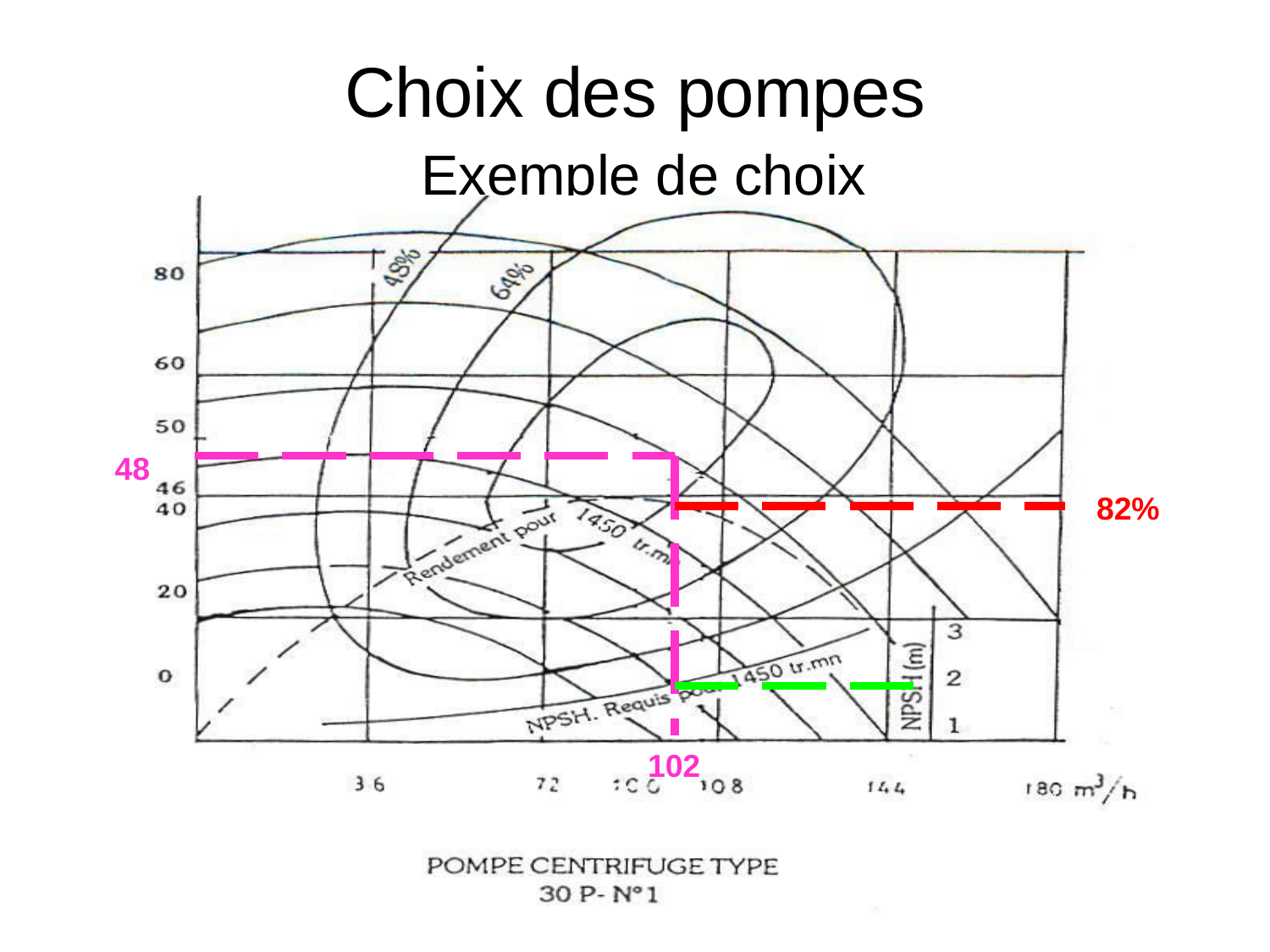

Choix des pompes
Exemple de choix

48
82%

102